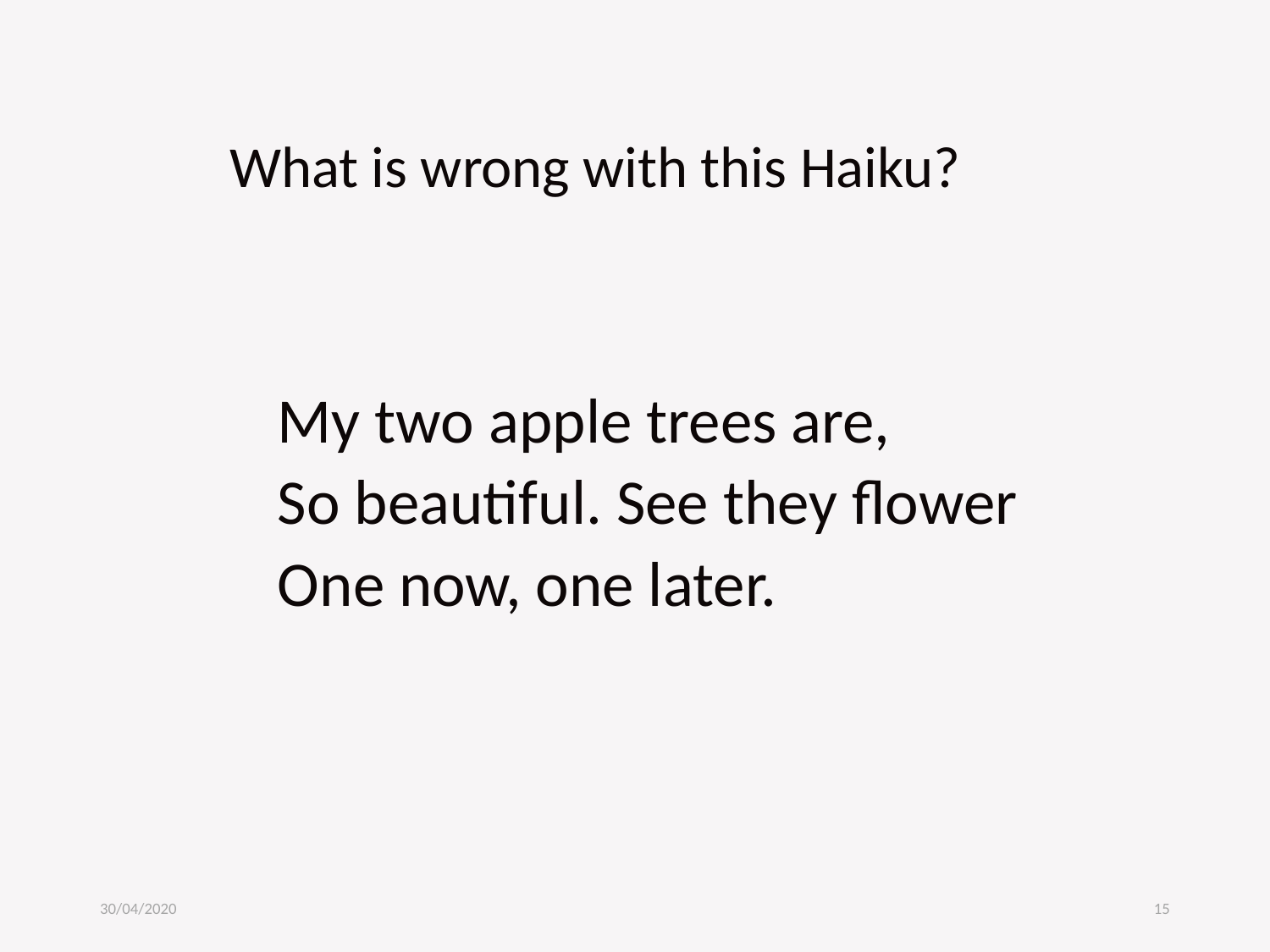

# What is wrong with this Haiku?
My two apple trees are,
So beautiful. See they flower
One now, one later.
30/04/2020

15